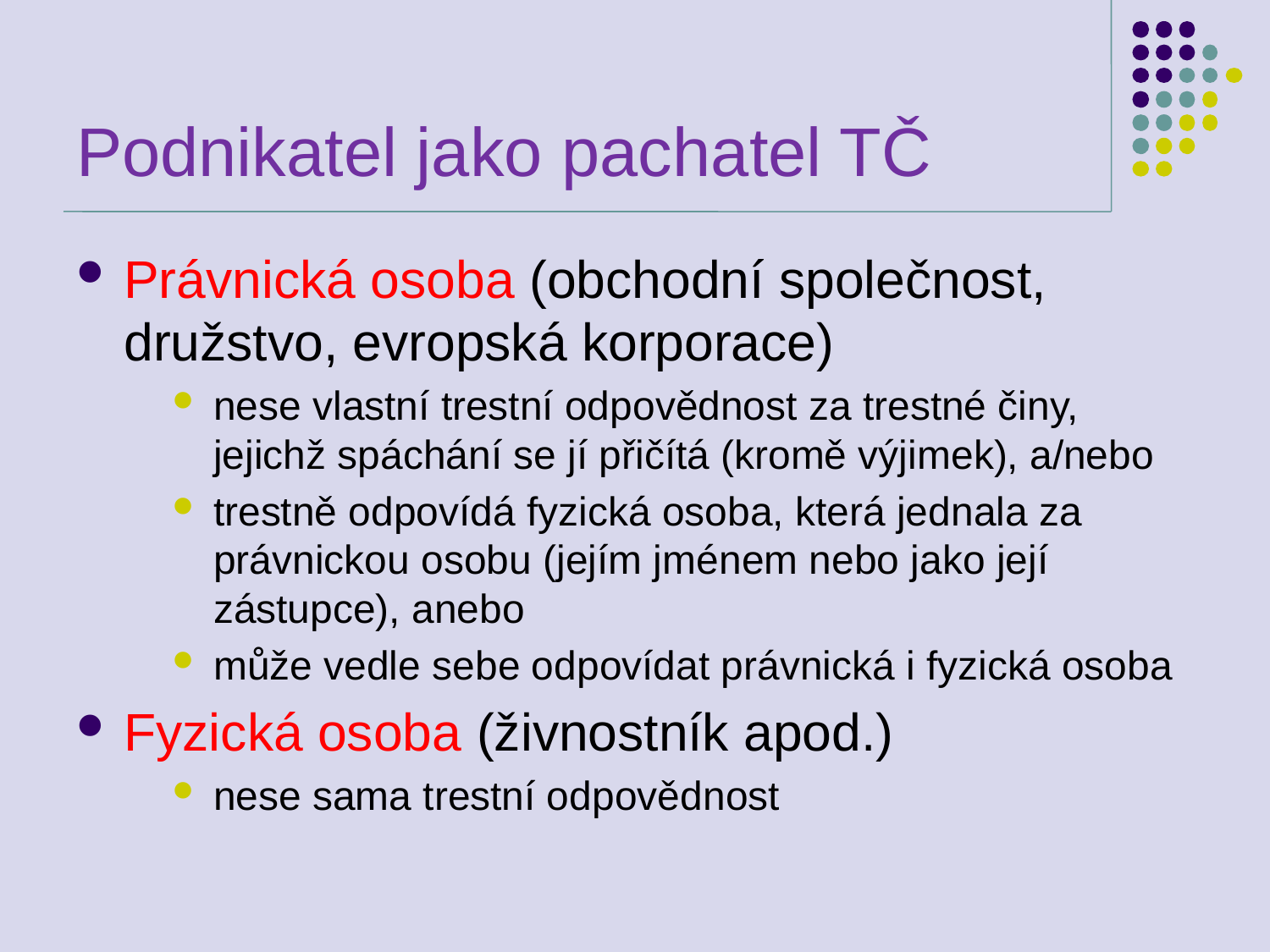

# Podnikatel jako pachatel TČ
Právnická osoba (obchodní společnost, družstvo, evropská korporace)
nese vlastní trestní odpovědnost za trestné činy, jejichž spáchání se jí přičítá (kromě výjimek), a/nebo
trestně odpovídá fyzická osoba, která jednala za právnickou osobu (jejím jménem nebo jako její zástupce), anebo
může vedle sebe odpovídat právnická i fyzická osoba
Fyzická osoba (živnostník apod.)
nese sama trestní odpovědnost